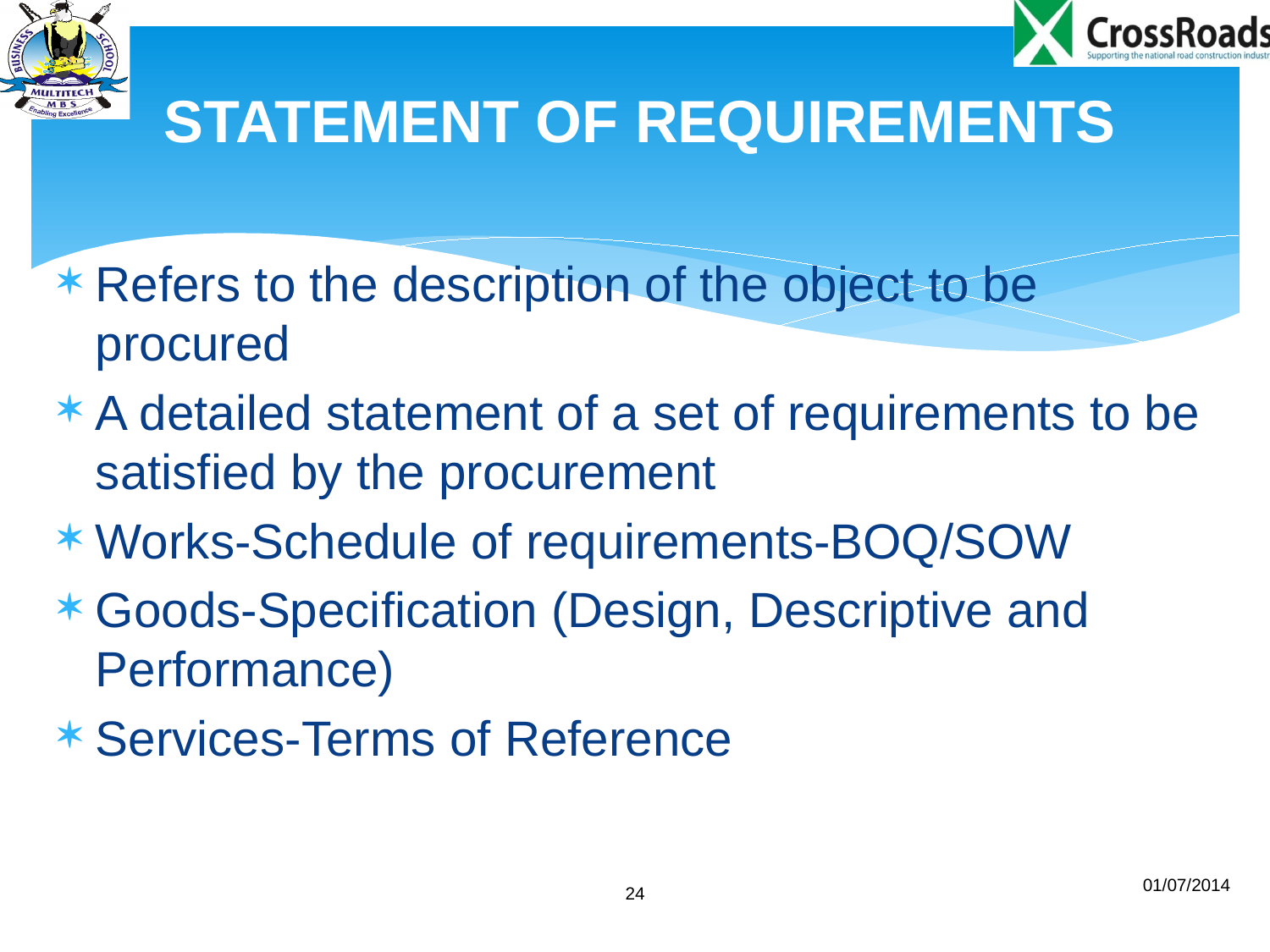

# STATEMENT OF REQUIREMENTS
Refers to the description of the object to be procured
A detailed statement of a set of requirements to be satisfied by the procurement
Works-Schedule of requirements-BOQ/SOW
Goods-Specification (Design, Descriptive and Performance)
Services-Terms of Reference

24
01/07/2014